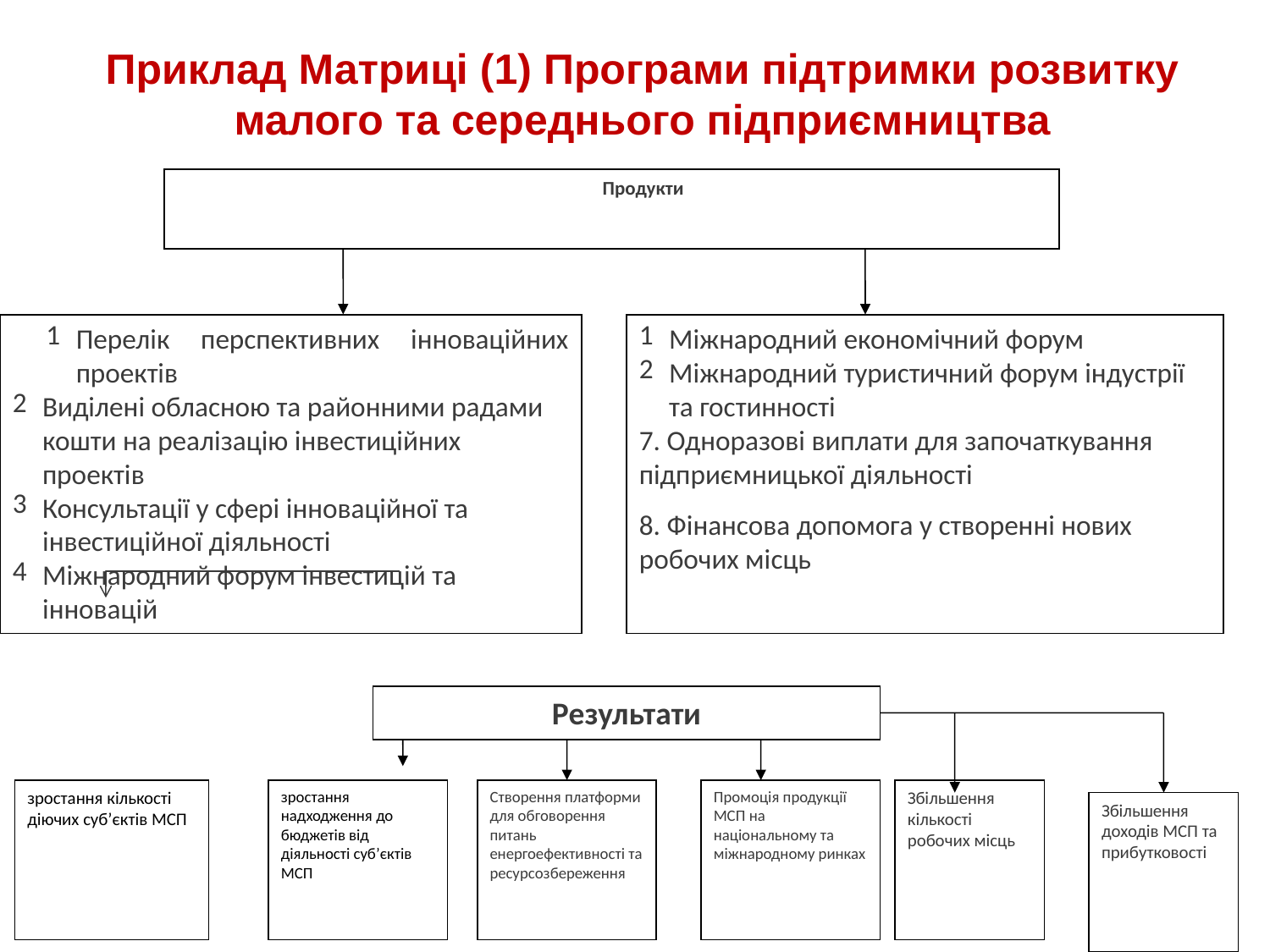

Приклад Матриці (1) Програми підтримки розвитку малого та середнього підприємництва

Продукти

Перелік перспективних інноваційних проектів
Виділені обласною та районними радами  кошти на реалізацію інвестиційних проектів
Консультації у сфері інноваційної та інвестиційної діяльності
Міжнародний форум інвестицій та інновацій

Міжнародний економічний форум
Міжнародний туристичний форум індустрії та гостинності
7. Одноразові виплати для започаткування підприємницької діяльності
8. Фінансова допомога у створенні нових робочих місць

Результати

зростання кількості діючих суб’єктів МСП
зростання надходження до бюджетів від діяльності суб’єктів МСП
Створення платформи для обговорення питань енергоефективності та ресурсозбереження
Промоція продукції МСП на національному та міжнародному ринках
Збільшення кількості робочих місць
Збільшення доходів МСП та прибутковості